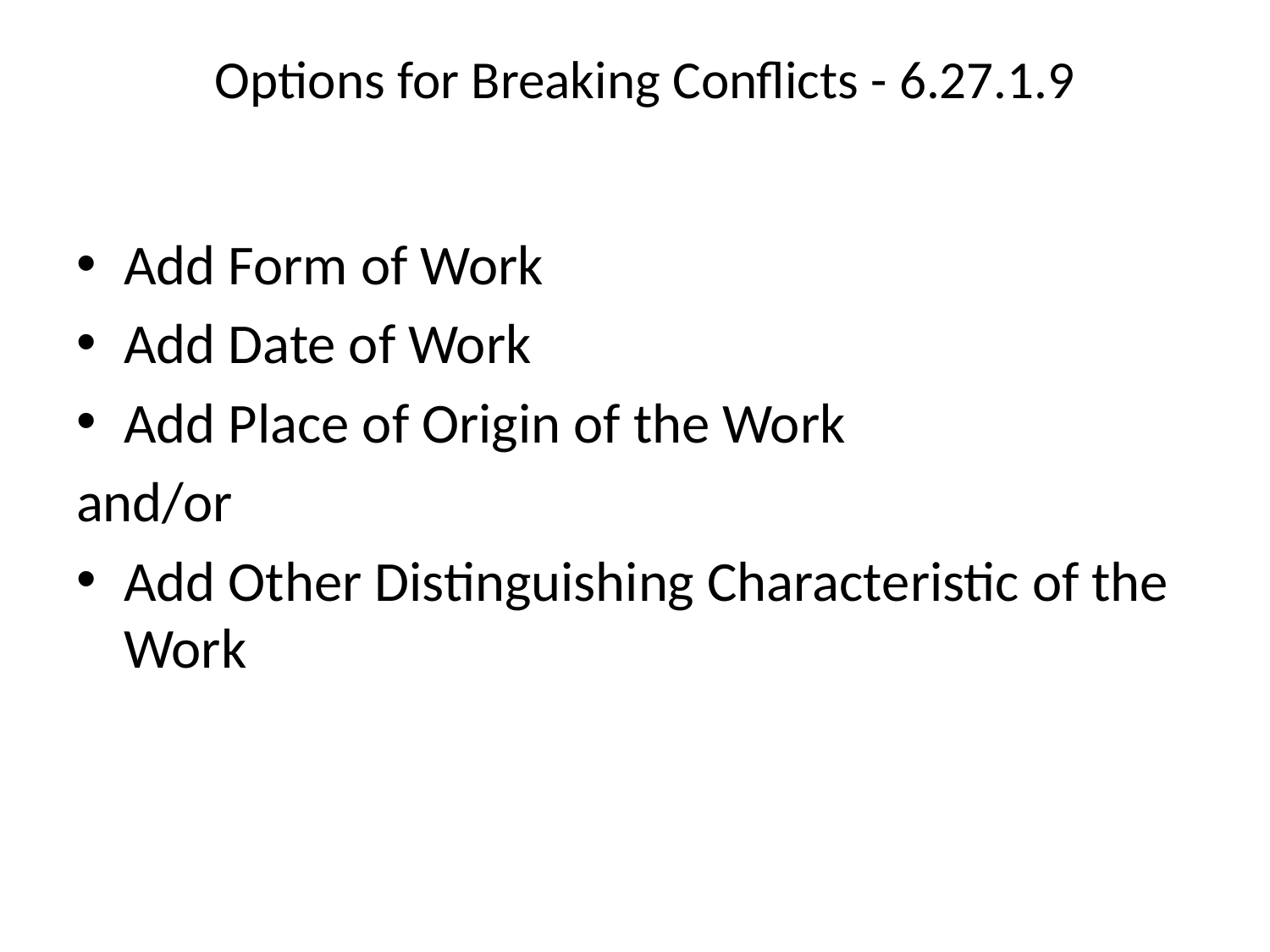

# Options for Breaking Conflicts - 6.27.1.9
Add Form of Work
Add Date of Work
Add Place of Origin of the Work
and/or
Add Other Distinguishing Characteristic of the Work